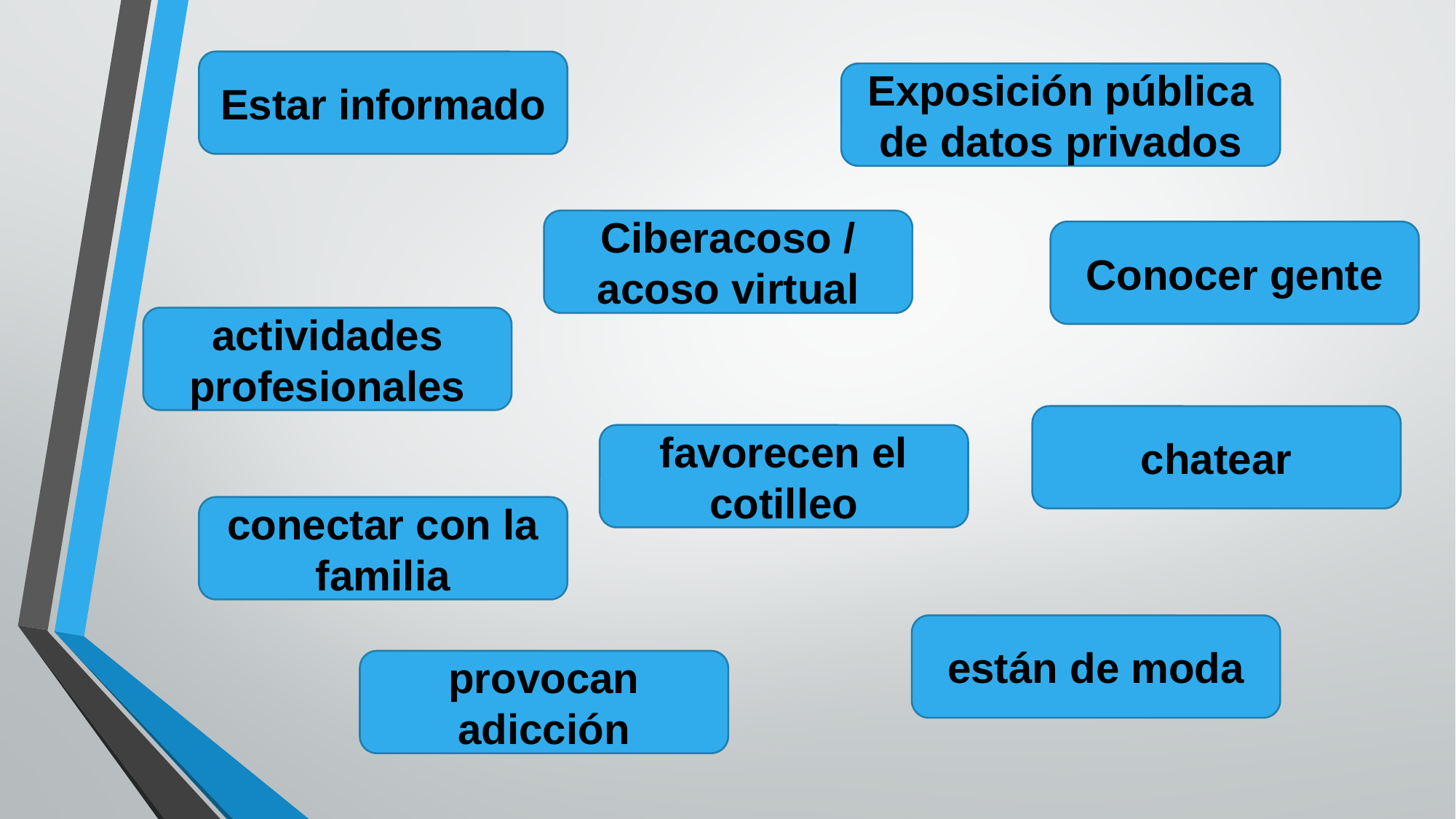

Estar informado
Exposición pública de datos privados
Ciberacoso / acoso virtual
Conocer gente
actividades profesionales
chatear
favorecen el cotilleo
conectar con la familia
están de moda
provocan adicción